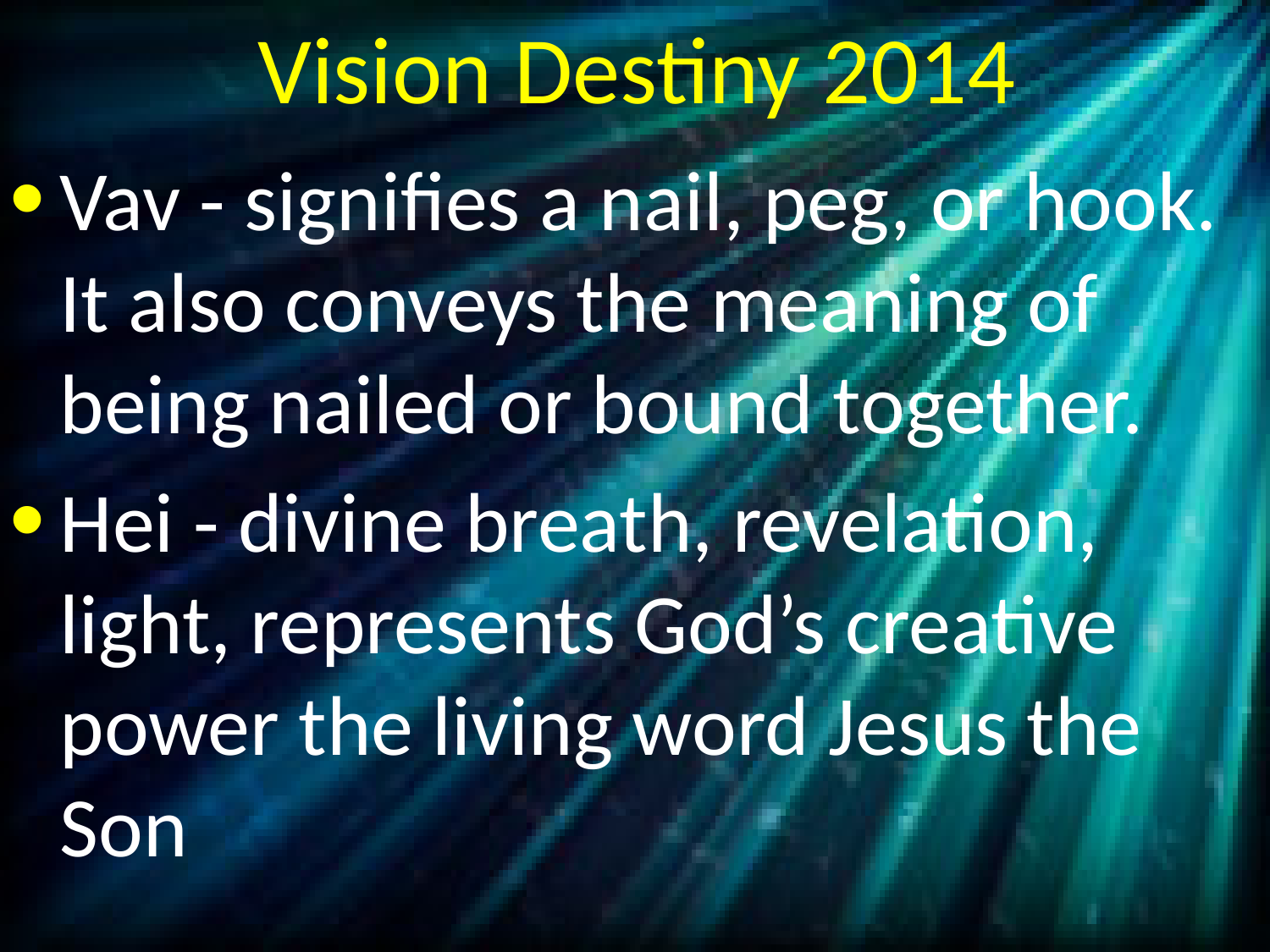

# Vision Destiny 2014
Vav - signifies a nail, peg, or hook. It also conveys the meaning of being nailed or bound together.
Hei - divine breath, revelation, light, represents God’s creative power the living word Jesus the Son